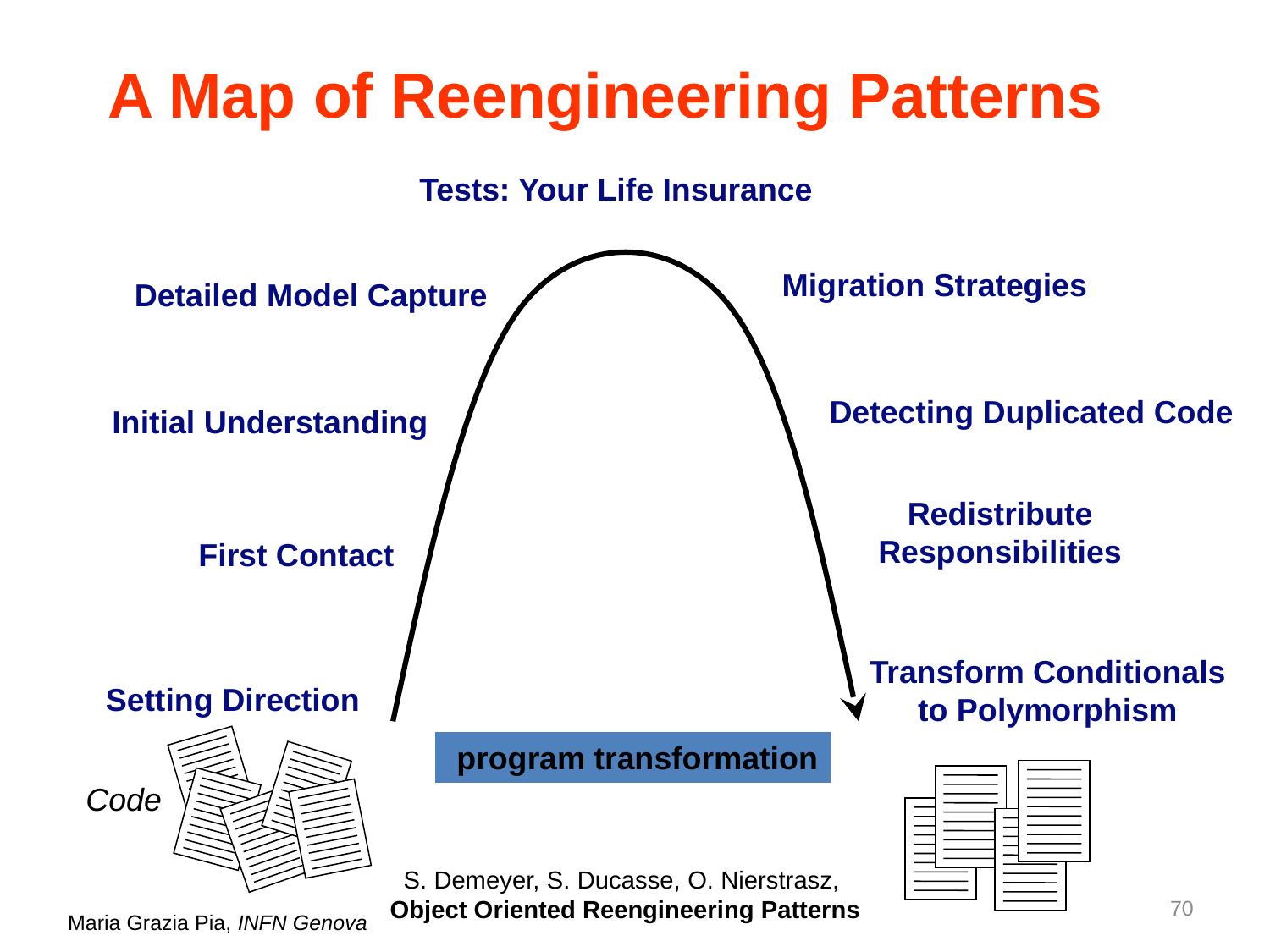

# A Map of Reengineering Patterns

Tests: Your Life Insurance

Migration Strategies
Detailed Model Capture
Detecting Duplicated Code
Initial Understanding
Redistribute Responsibilities
First Contact
Transform Conditionals to Polymorphism
Setting Direction
 program transformation

Code
S. Demeyer, S. Ducasse, O. Nierstrasz,
Object Oriented Reengineering Patterns
70